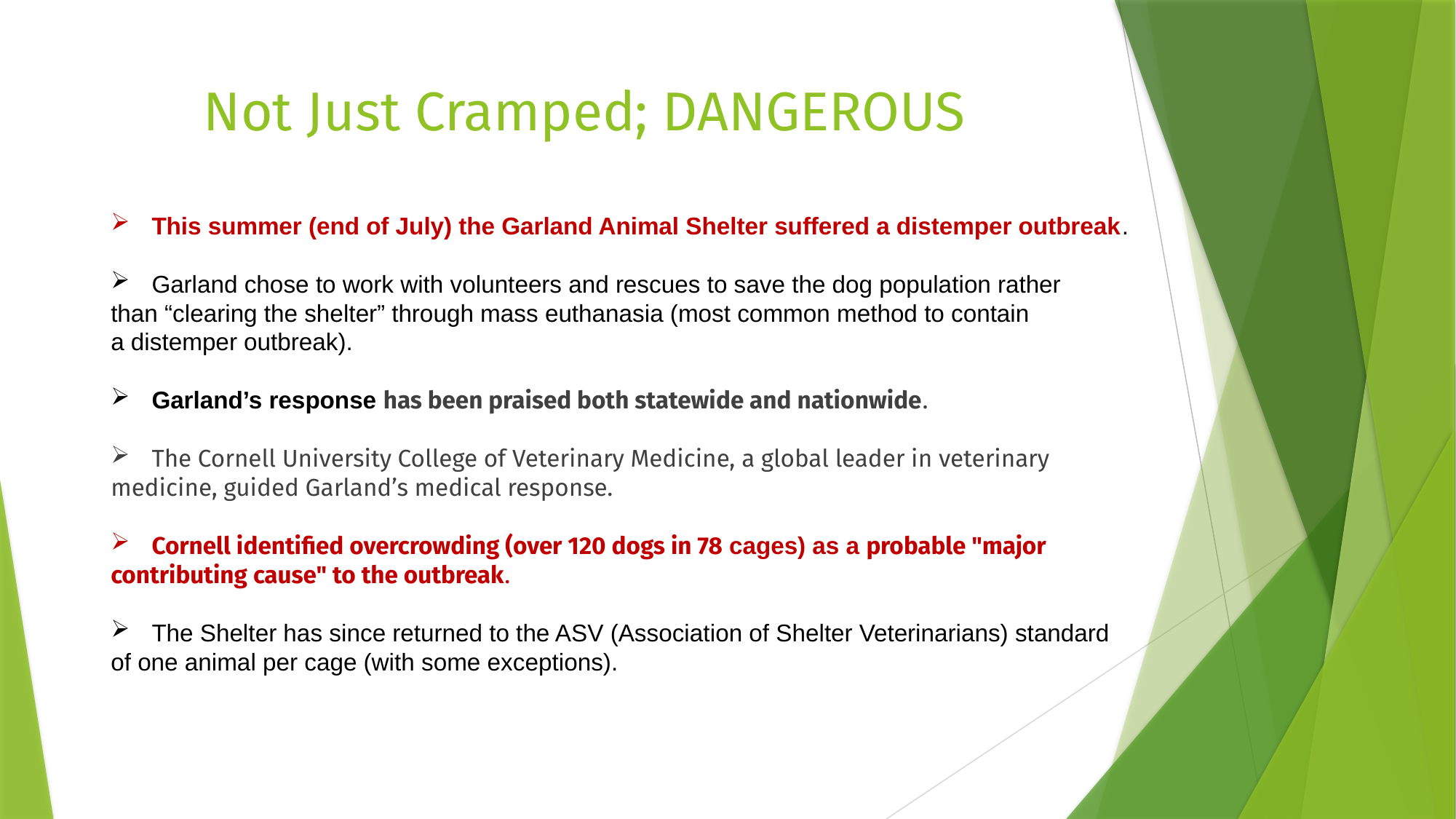

# Not Just Cramped; DANGEROUS
This summer (end of July) the Garland Animal Shelter suffered a distemper outbreak.

Garland chose to work with volunteers and rescues to save the dog population rather
than “clearing the shelter” through mass euthanasia (most common method to contain
a distemper outbreak).

Garland’s response has been praised both statewide and nationwide.

The Cornell University College of Veterinary Medicine, a global leader in veterinary
medicine, guided Garland’s medical response.

Cornell identified overcrowding (over 120 dogs in 78 cages) as a probable "major
contributing cause" to the outbreak.

The Shelter has since returned to the ASV (Association of Shelter Veterinarians) standard
of one animal per cage (with some exceptions).